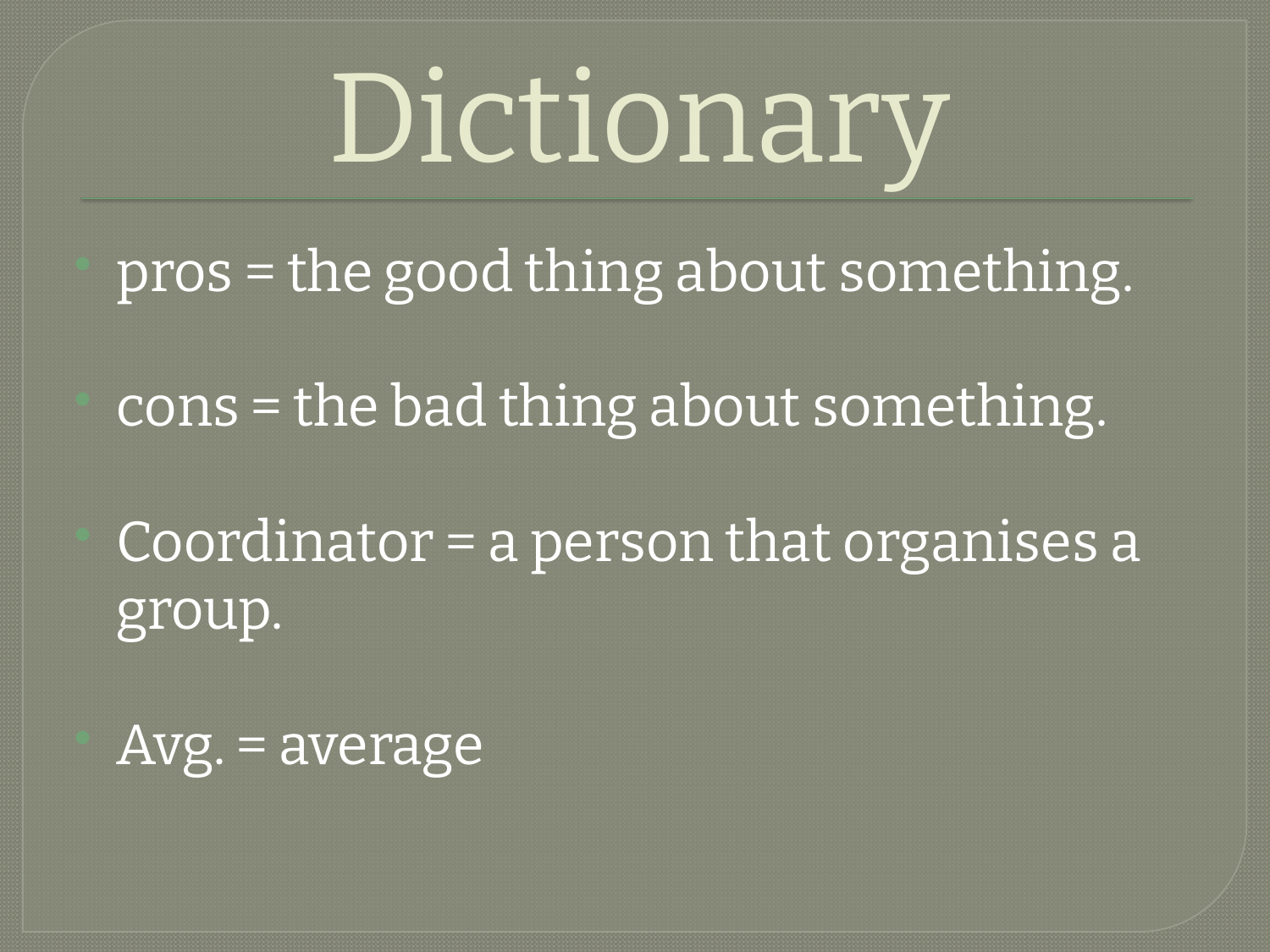

# Dictionary
pros = the good thing about something.

cons = the bad thing about something.

Coordinator = a person that organises a group.

Avg. = average